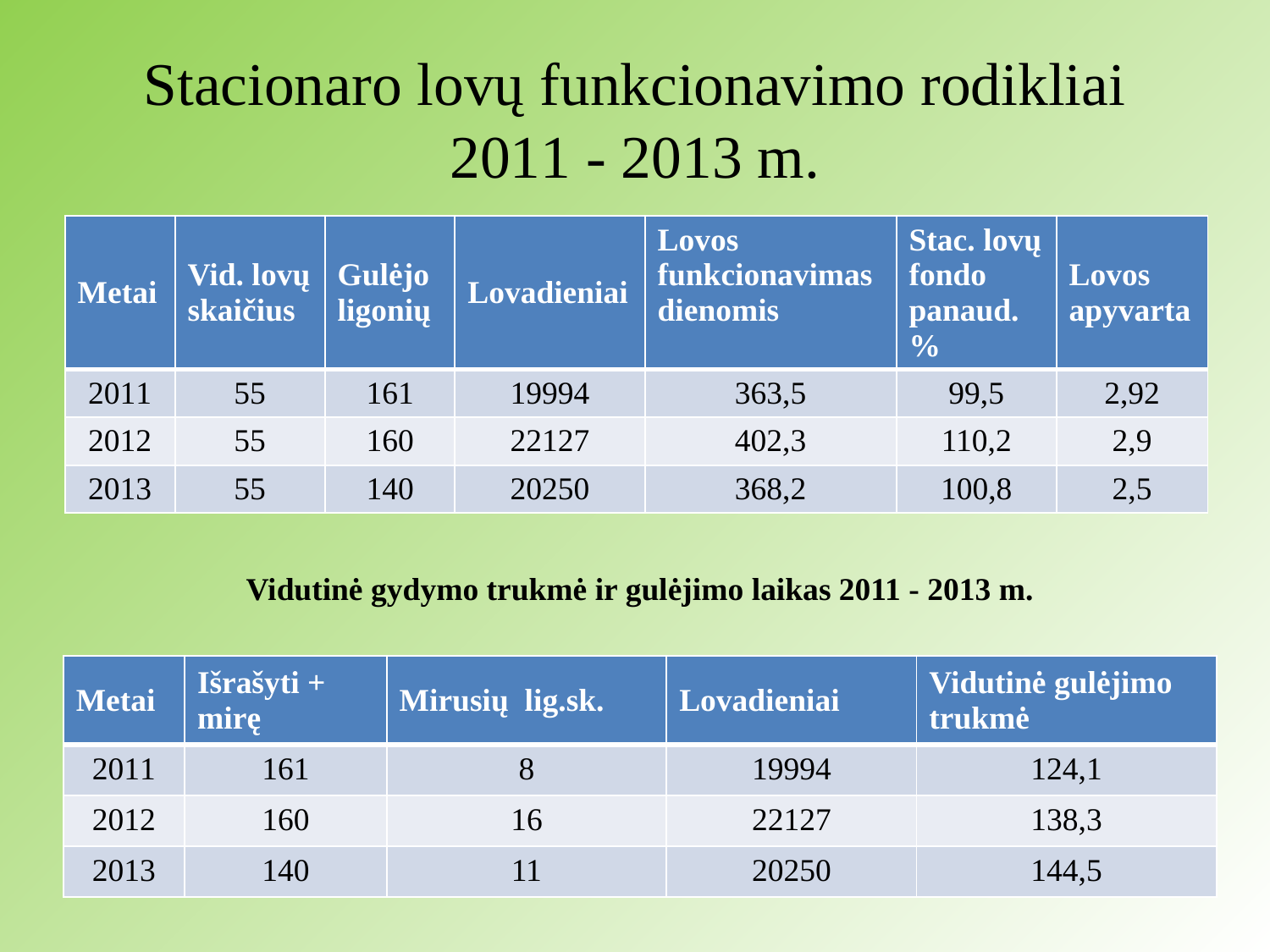

# Stacionaro lovų funkcionavimo rodikliai 2011 - 2013 m.
| Metai | Vid. lovų skaičius | Gulėjo ligonių | Lovadieniai | Lovos funkcionavimas dienomis | Stac. lovų fondo panaud. % | Lovos apyvarta |
| --- | --- | --- | --- | --- | --- | --- |
| 2011 | 55 | 161 | 19994 | 363,5 | 99,5 | 2,92 |
| 2012 | 55 | 160 | 22127 | 402,3 | 110,2 | 2,9 |
| 2013 | 55 | 140 | 20250 | 368,2 | 100,8 | 2,5 |
Vidutinė gydymo trukmė ir gulėjimo laikas 2011 - 2013 m.
| Metai | Išrašyti + mirę | Mirusių lig.sk. | Lovadieniai | Vidutinė gulėjimo trukmė |
| --- | --- | --- | --- | --- |
| 2011 | 161 | 8 | 19994 | 124,1 |
| 2012 | 160 | 16 | 22127 | 138,3 |
| 2013 | 140 | 11 | 20250 | 144,5 |